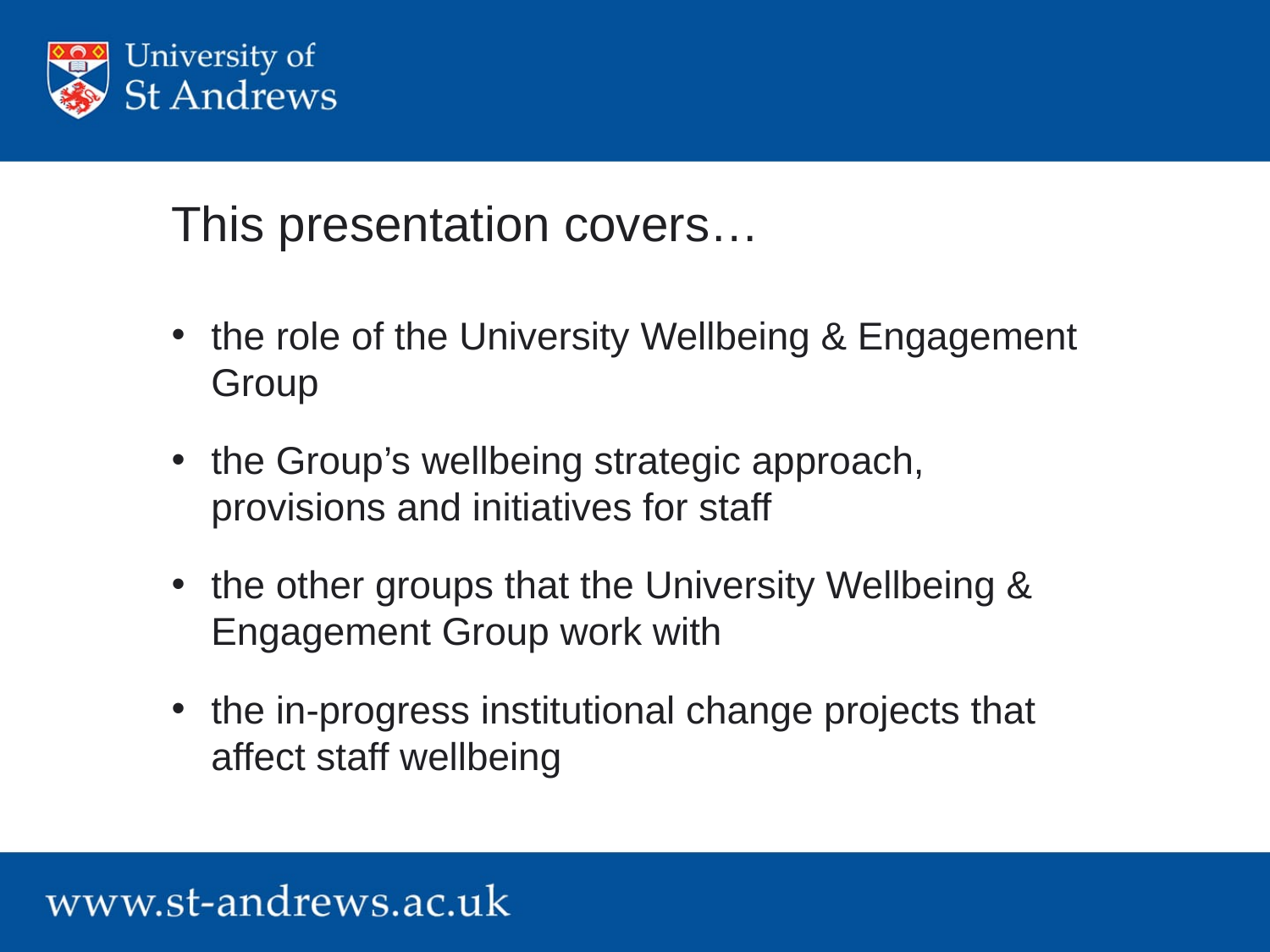

# This presentation covers…
the role of the University Wellbeing & Engagement Group
the Group’s wellbeing strategic approach, provisions and initiatives for staff
the other groups that the University Wellbeing & Engagement Group work with
the in-progress institutional change projects that affect staff wellbeing